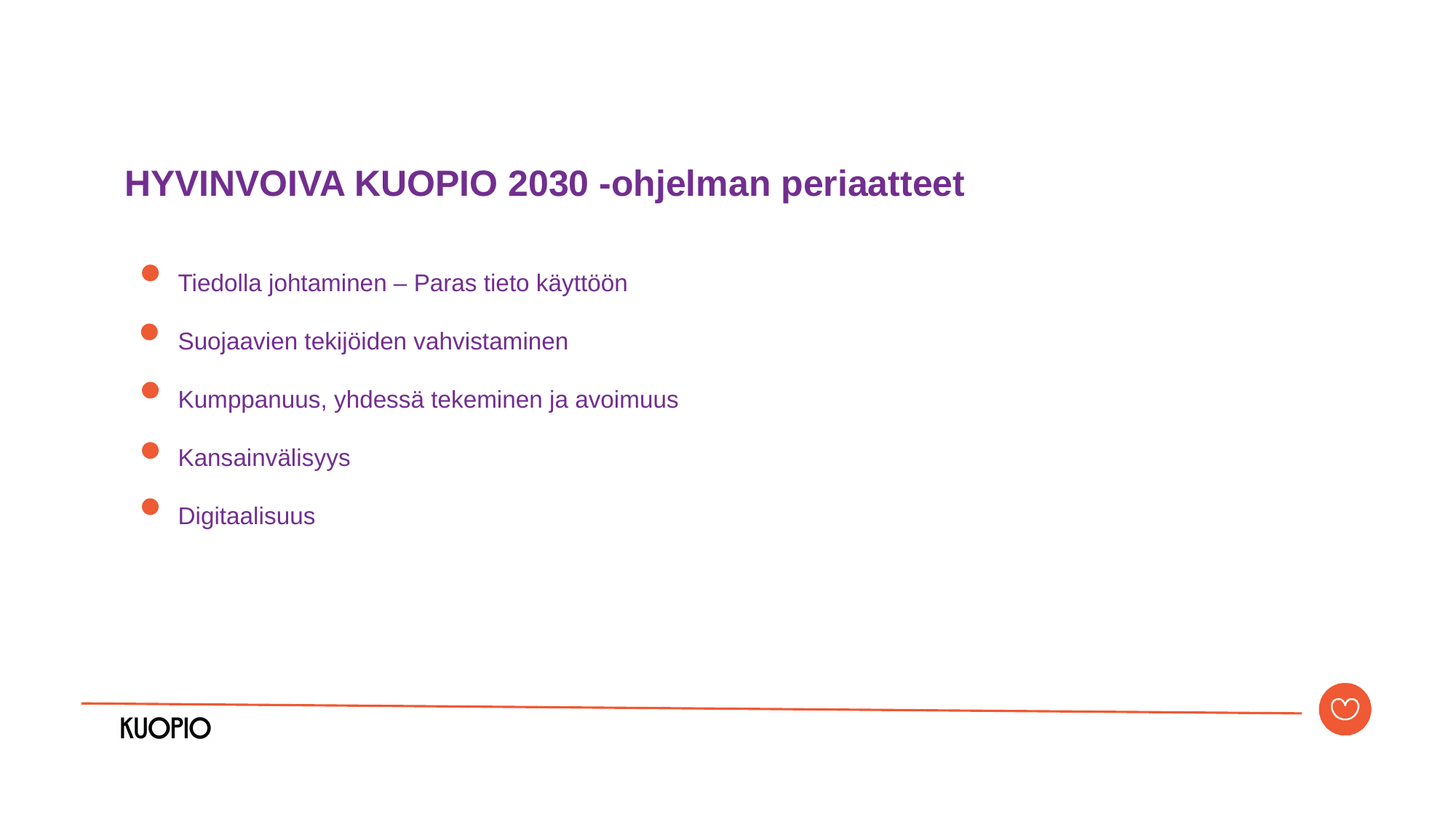

HYVINVOIVA KUOPIO 2030 -ohjelman periaatteet
Tiedolla johtaminen – Paras tieto käyttöön
Suojaavien tekijöiden vahvistaminen
Kumppanuus, yhdessä tekeminen ja avoimuus
Kansainvälisyys
Digitaalisuus